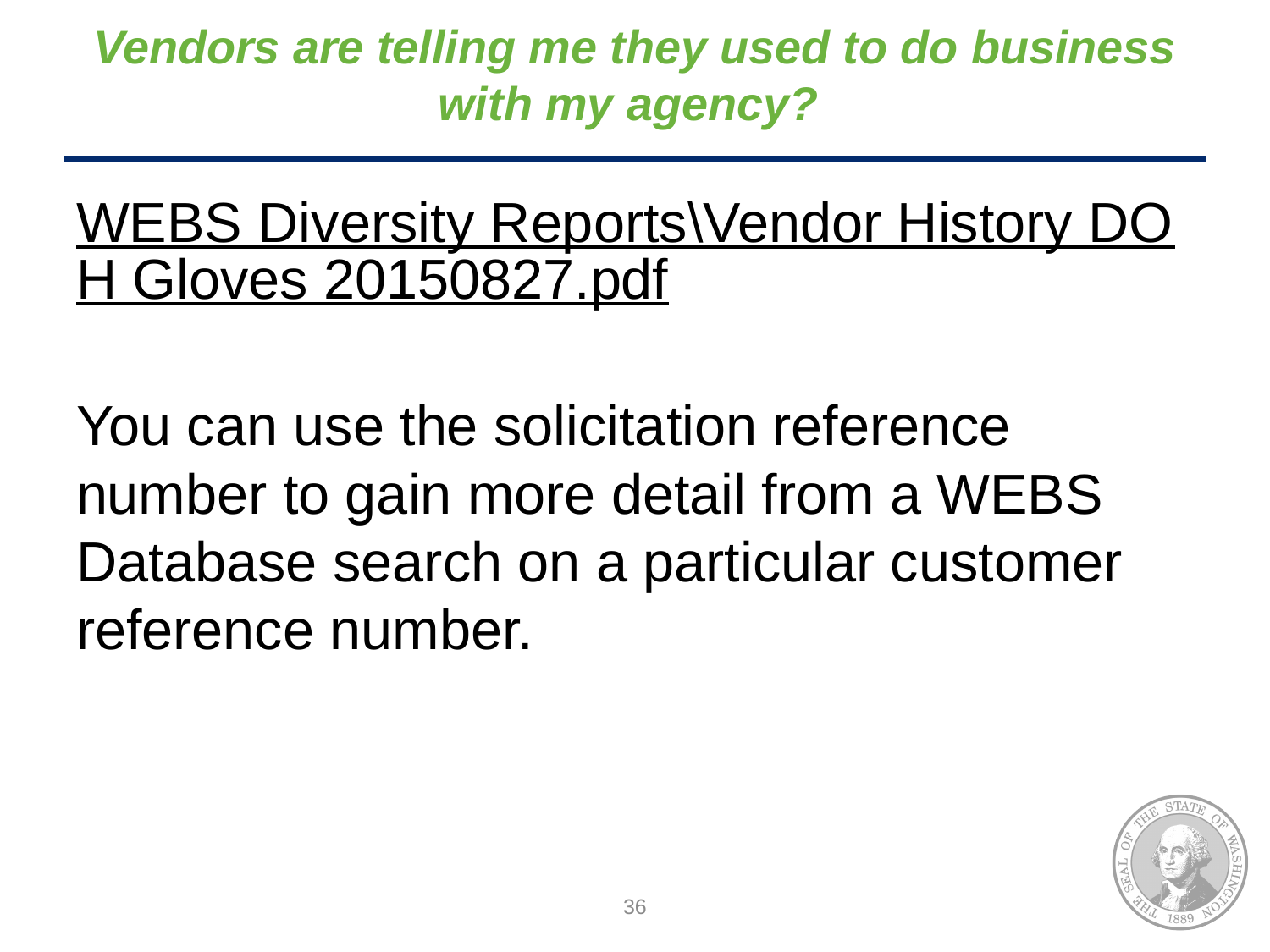

# Vendors are telling me they used to do business with my agency?
WEBS Diversity Reports\Vendor History DOH Gloves 20150827.pdf
You can use the solicitation reference number to gain more detail from a WEBS Database search on a particular customer reference number.
36